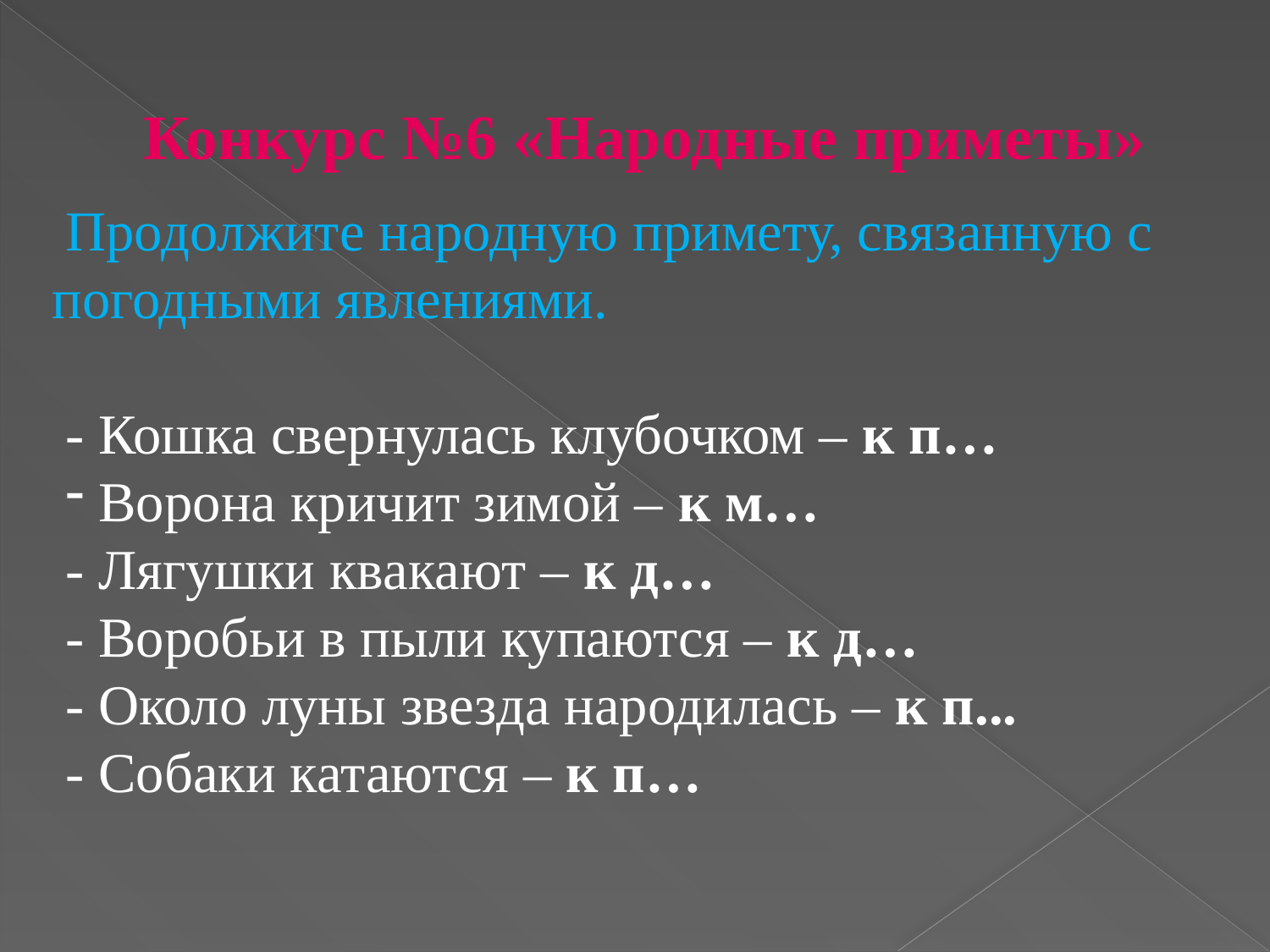

# Конкурс №6 «Народные приметы»
Продолжите народную примету, связанную с погодными явлениями.

- Кошка свернулась клубочком – к п…
 Ворона кричит зимой – к м…
- Лягушки квакают – к д…
- Воробьи в пыли купаются – к д…
- Около луны звезда народилась – к п...
- Собаки катаются – к п…